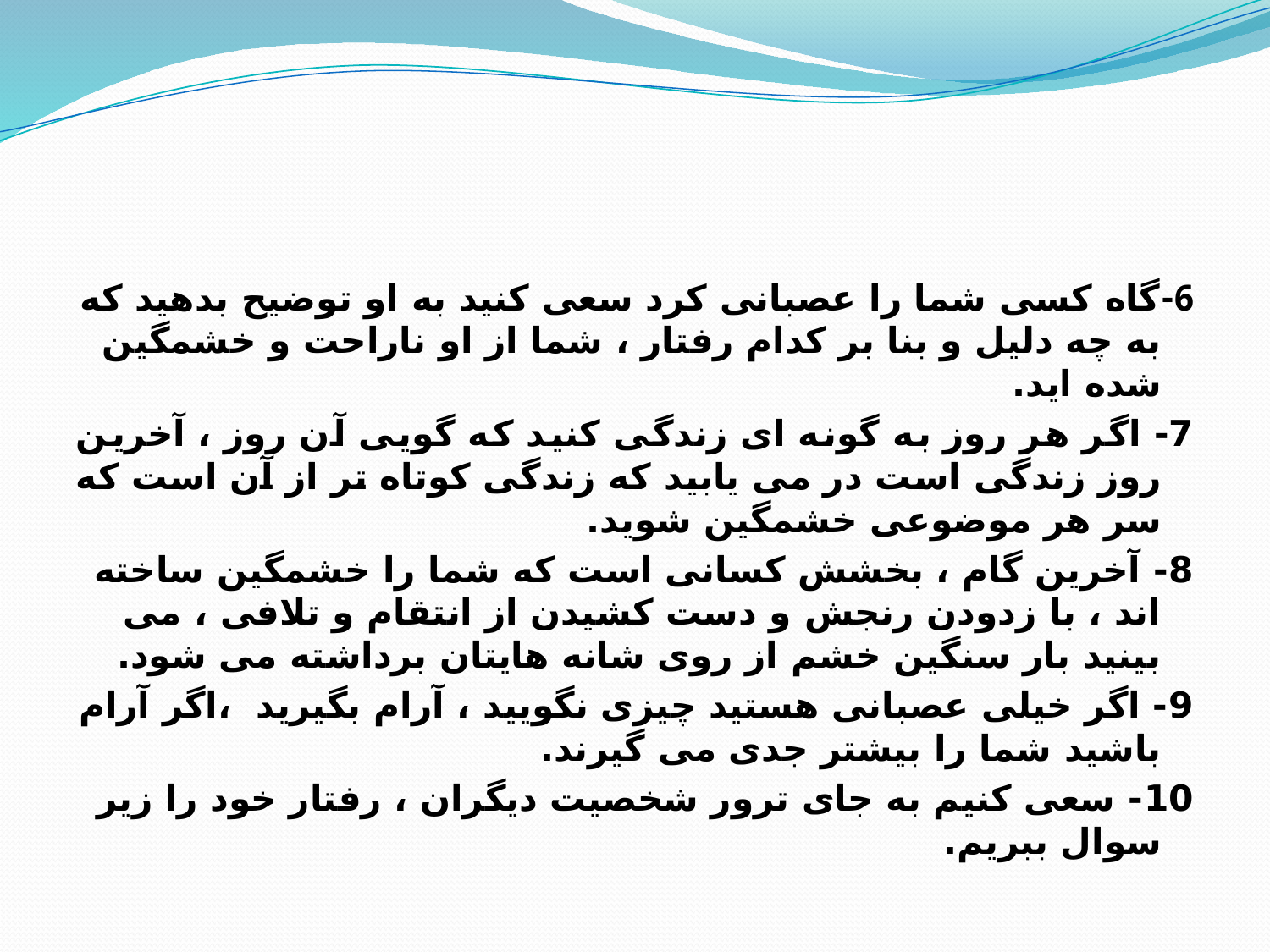

#
6-گاه کسی شما را عصبانی کرد سعی کنید به او توضیح بدهید که به چه دلیل و بنا بر کدام رفتار ، شما از او ناراحت و خشمگین شده اید.
7- اگر هر روز به گونه ای زندگی کنید که گویی آن روز ، آخرین روز زندگی است در می یابید که زندگی کوتاه تر از آن است که سر هر موضوعی خشمگین شوید.
8- آخرین گام ، بخشش کسانی است که شما را خشمگین ساخته اند ، با زدودن رنجش و دست کشیدن از انتقام و تلافی ، می بینید بار سنگین خشم از روی شانه هایتان برداشته می شود.
9- اگر خیلی عصبانی هستید چیزی نگویید ، آرام بگیرید  ،اگر آرام باشید شما را بیشتر جدی می گیرند.
10- سعی کنیم به جای ترور شخصیت دیگران ، رفتار خود را زیر سوال ببریم.